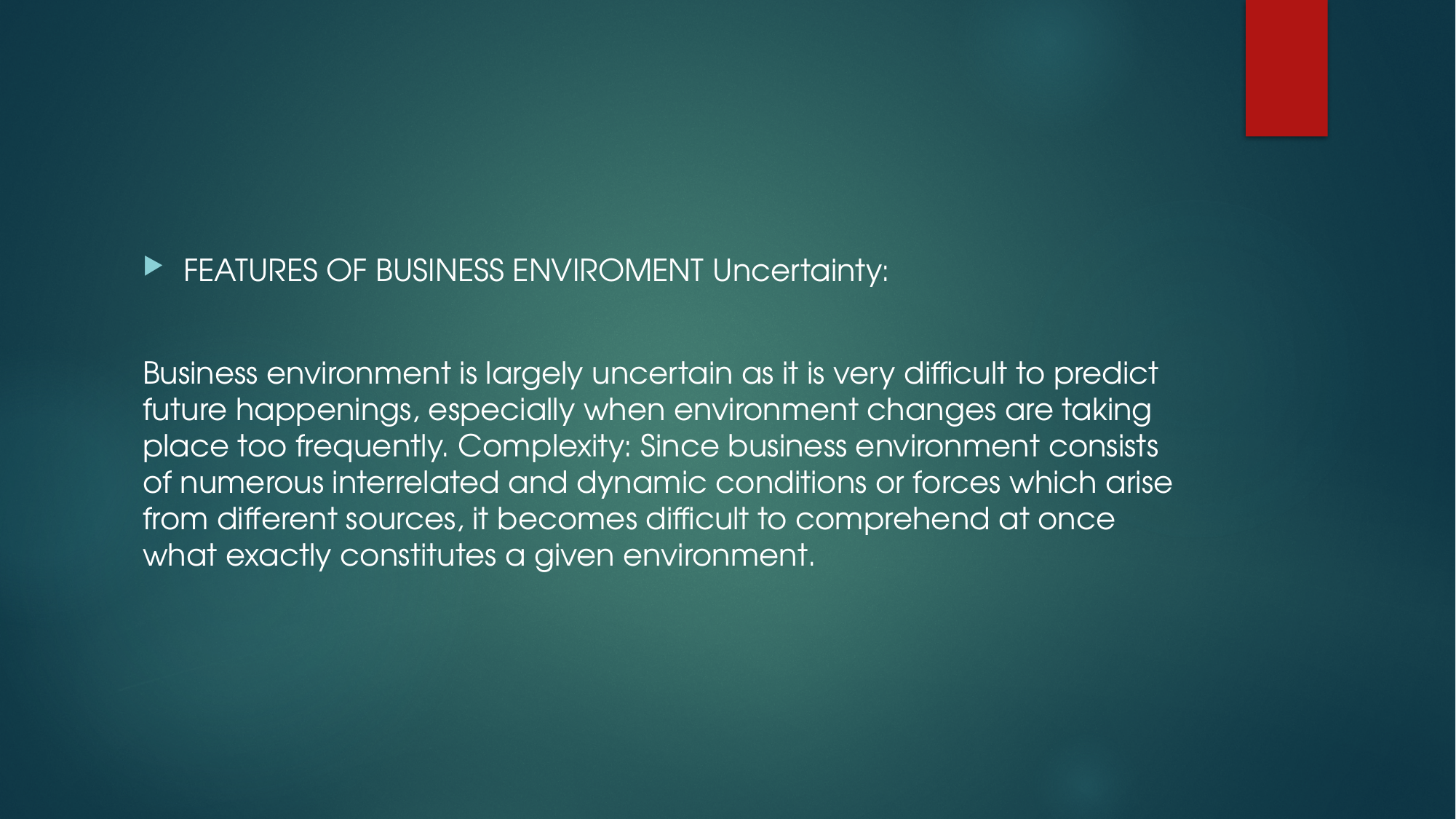

FEATURES OF BUSINESS ENVIROMENT Uncertainty:

Business environment is largely uncertain as it is very difficult to predict future happenings, especially when environment changes are taking place too frequently. Complexity: Since business environment consists of numerous interrelated and dynamic conditions or forces which arise from different sources, it becomes difficult to comprehend at once what exactly constitutes a given environment.